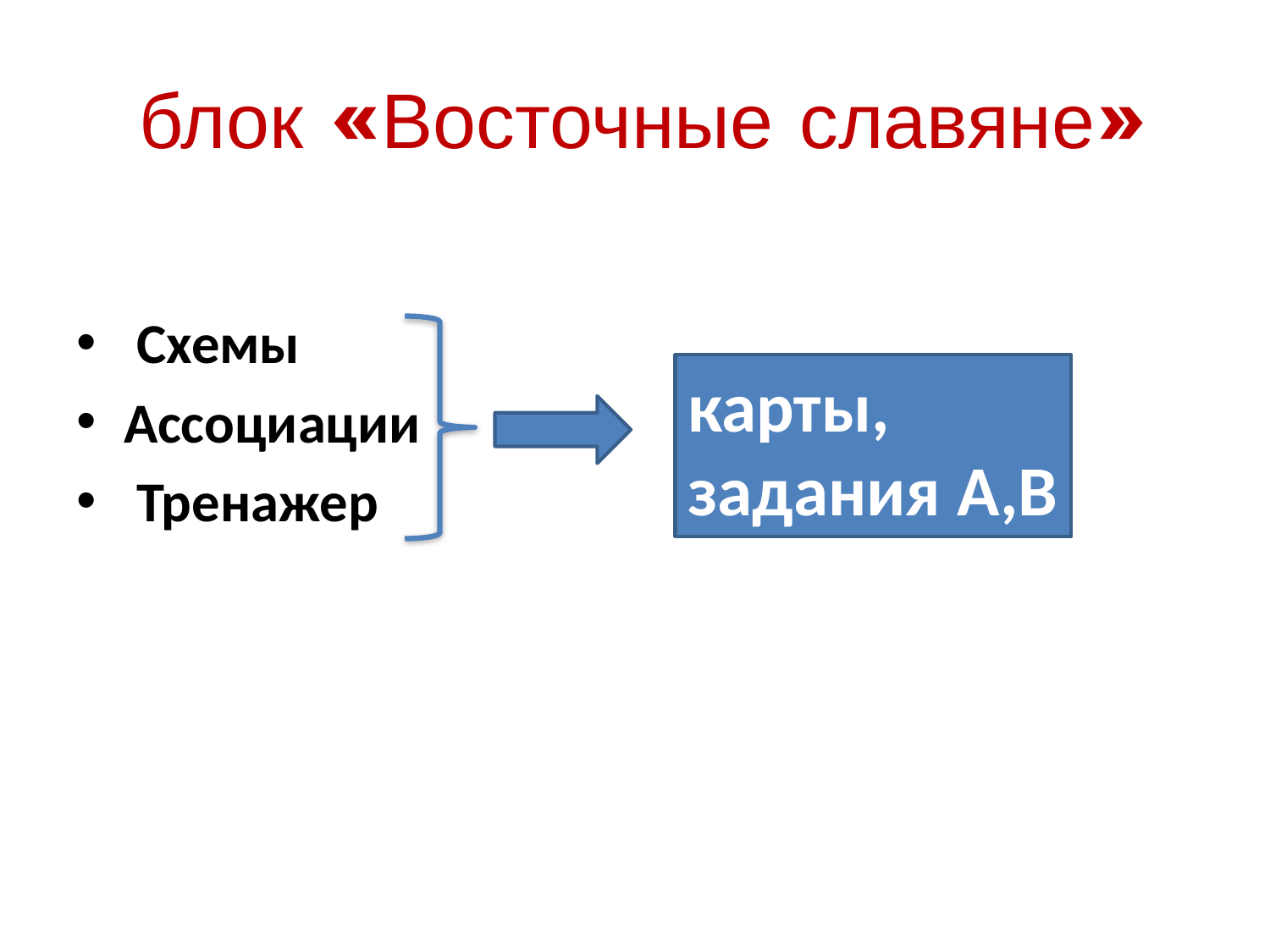

# блок «Восточные славяне»

 Схемы
Ассоциации
 Тренажер

карты,
задания А,В